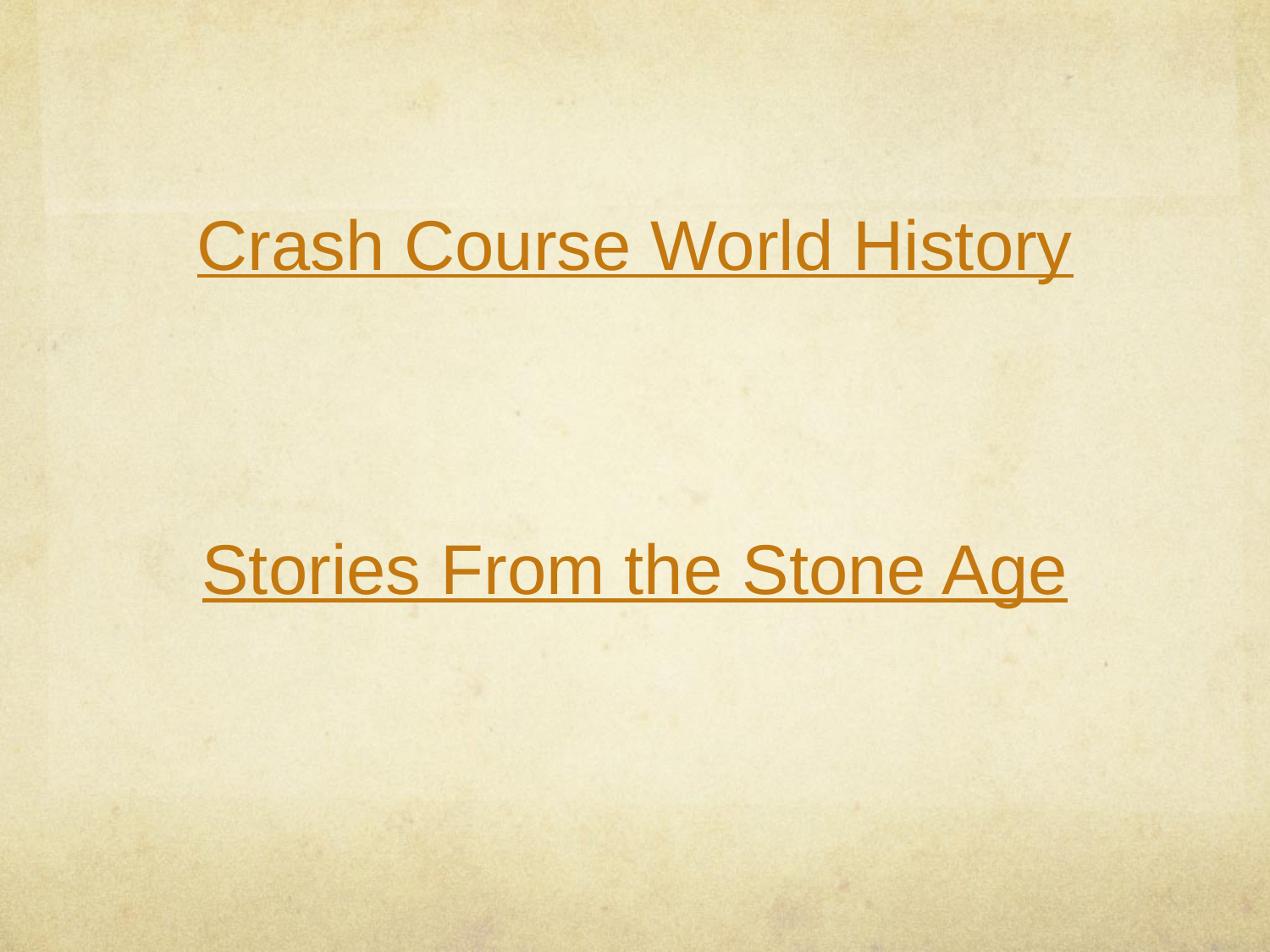

#
Crash Course World History

Stories From the Stone Age